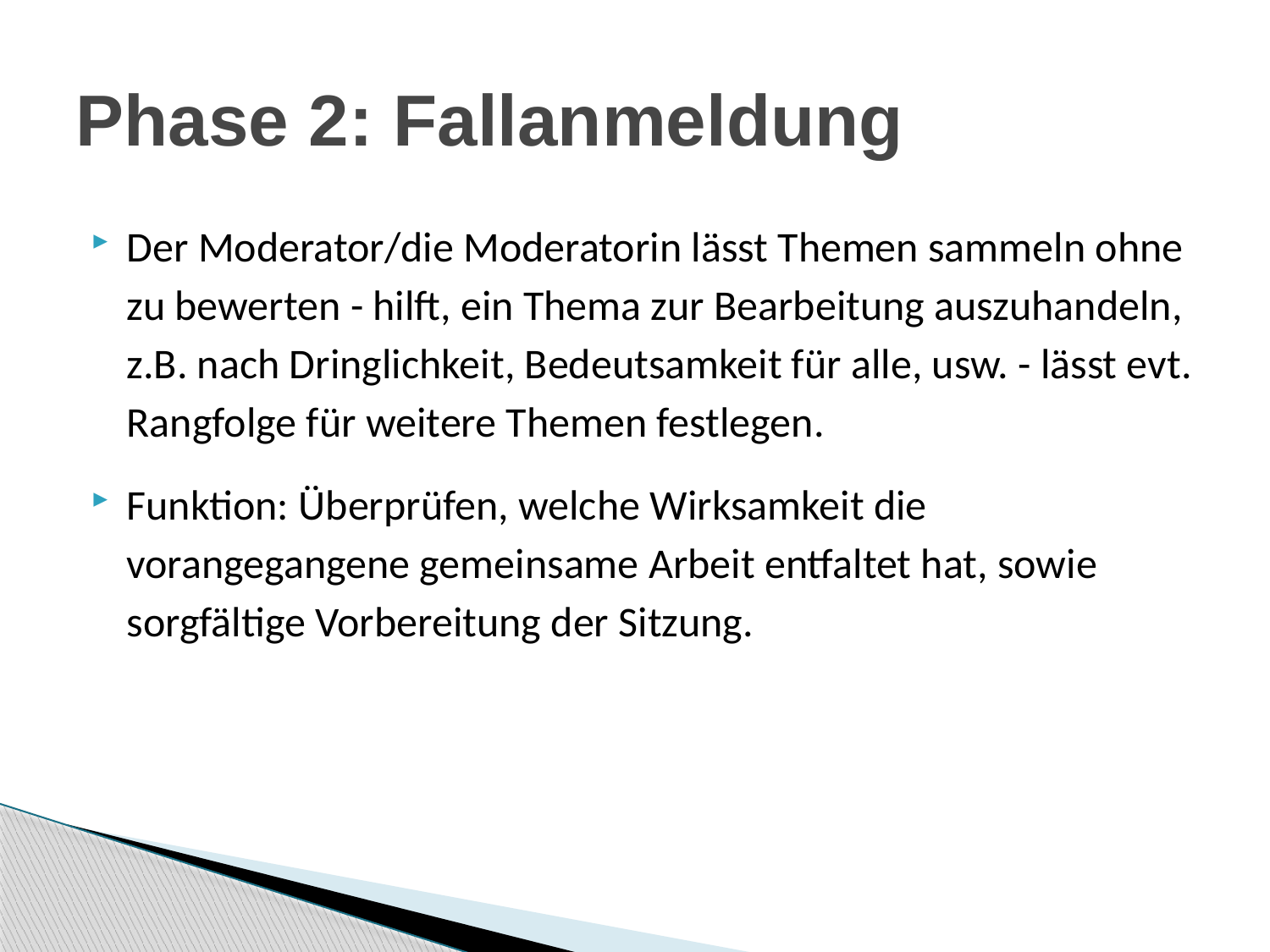

# Phase 2: Fallanmeldung
Der Moderator/die Moderatorin lässt Themen sammeln ohne zu bewerten - hilft, ein Thema zur Bearbeitung auszuhandeln, z.B. nach Dringlichkeit, Bedeutsamkeit für alle, usw. - lässt evt. Rangfolge für weitere Themen festlegen.
Funktion: Überprüfen, welche Wirksamkeit die vorangegangene gemeinsame Arbeit entfaltet hat, sowie sorgfältige Vorbereitung der Sitzung.